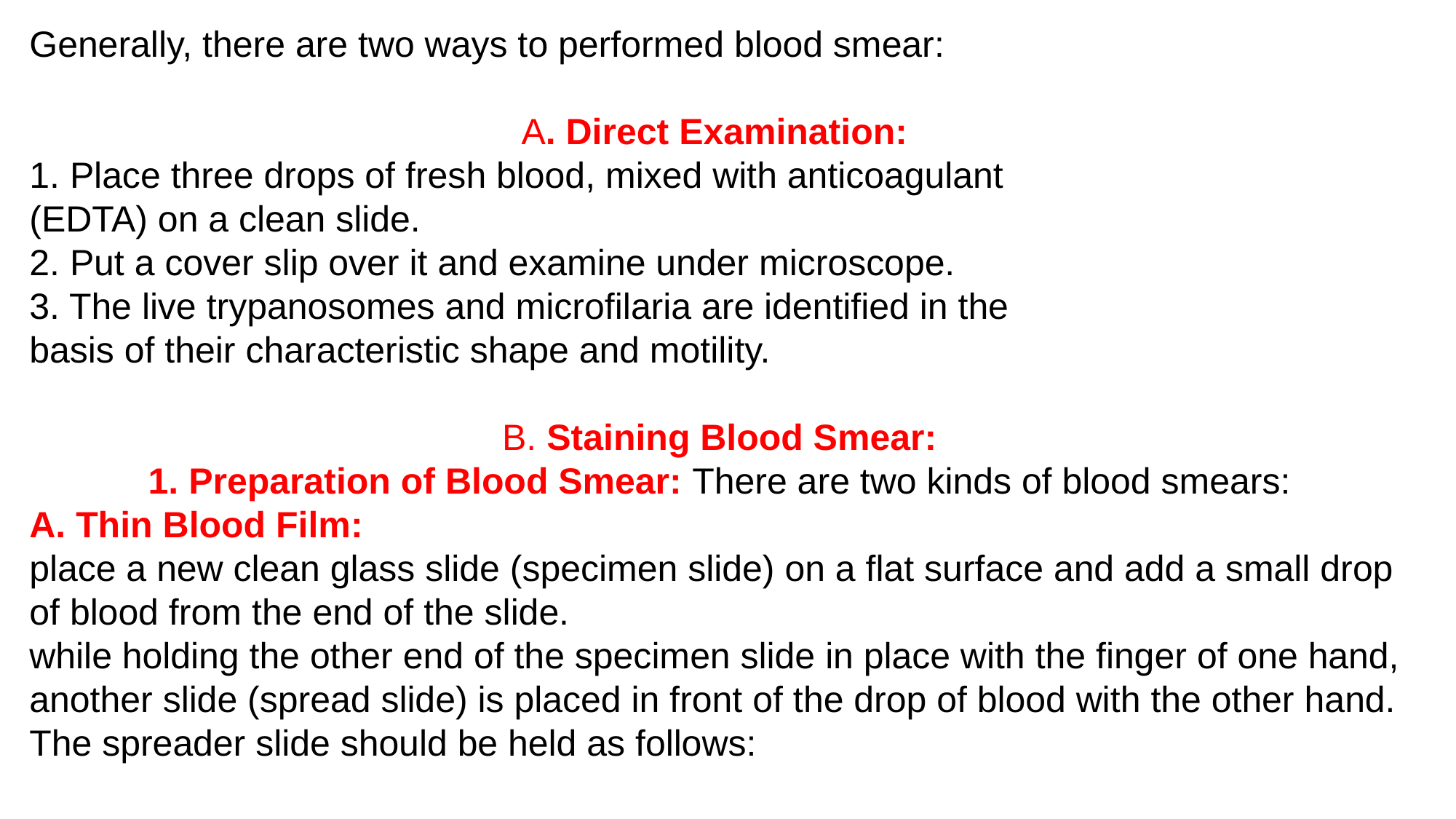

Generally, there are two ways to performed blood smear:

A. Direct Examination:
1. Place three drops of fresh blood, mixed with anticoagulant
(EDTA) on a clean slide.
2. Put a cover slip over it and examine under microscope.
3. The live trypanosomes and microfilaria are identified in the
basis of their characteristic shape and motility.

B. Staining Blood Smear:
1. Preparation of Blood Smear: There are two kinds of blood smears:
A. Thin Blood Film:
place a new clean glass slide (specimen slide) on a flat surface and add a small drop of blood from the end of the slide.
while holding the other end of the specimen slide in place with the finger of one hand,
another slide (spread slide) is placed in front of the drop of blood with the other hand. The spreader slide should be held as follows: